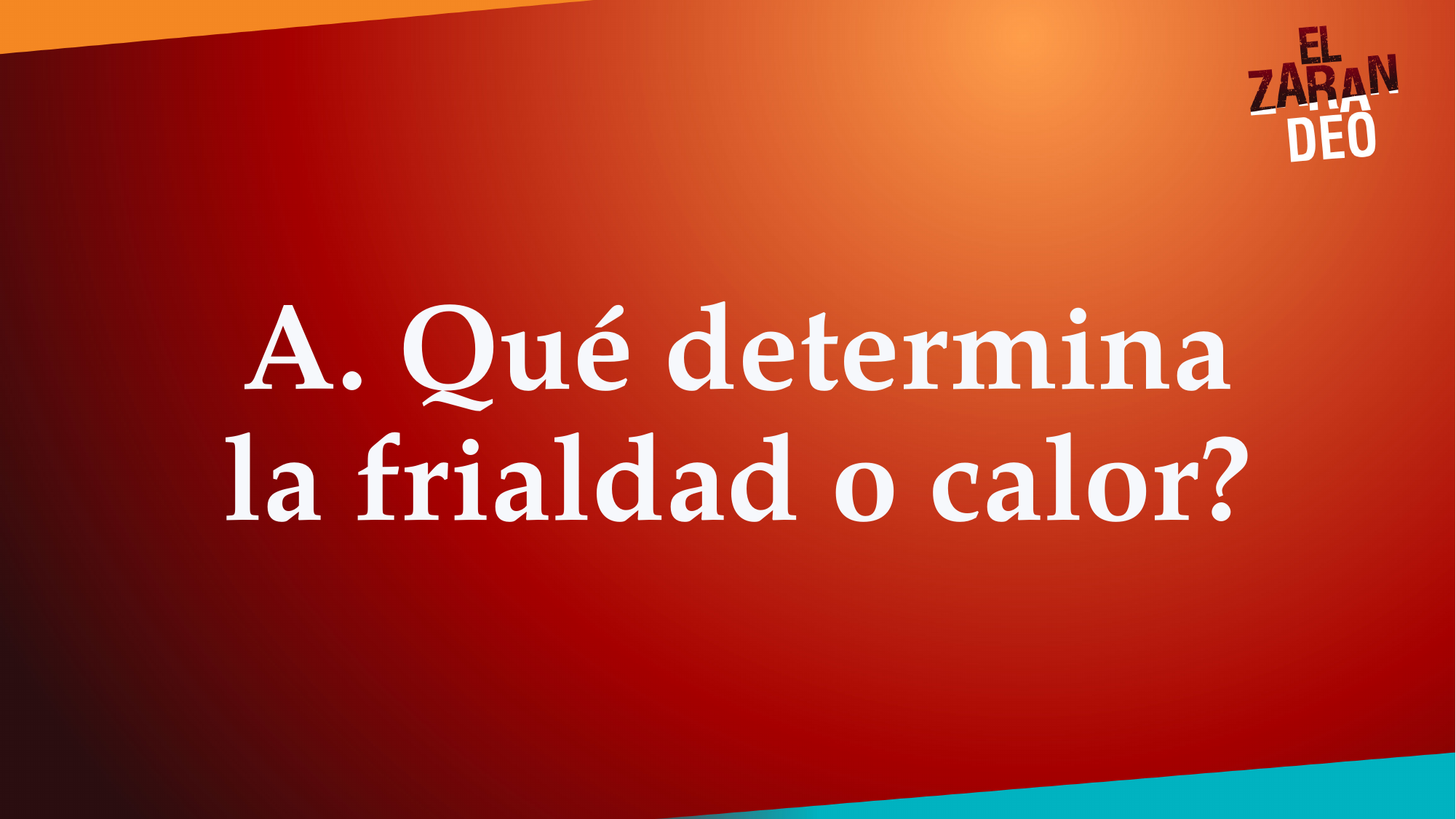

# A. Qué determina la frialdad o calor?